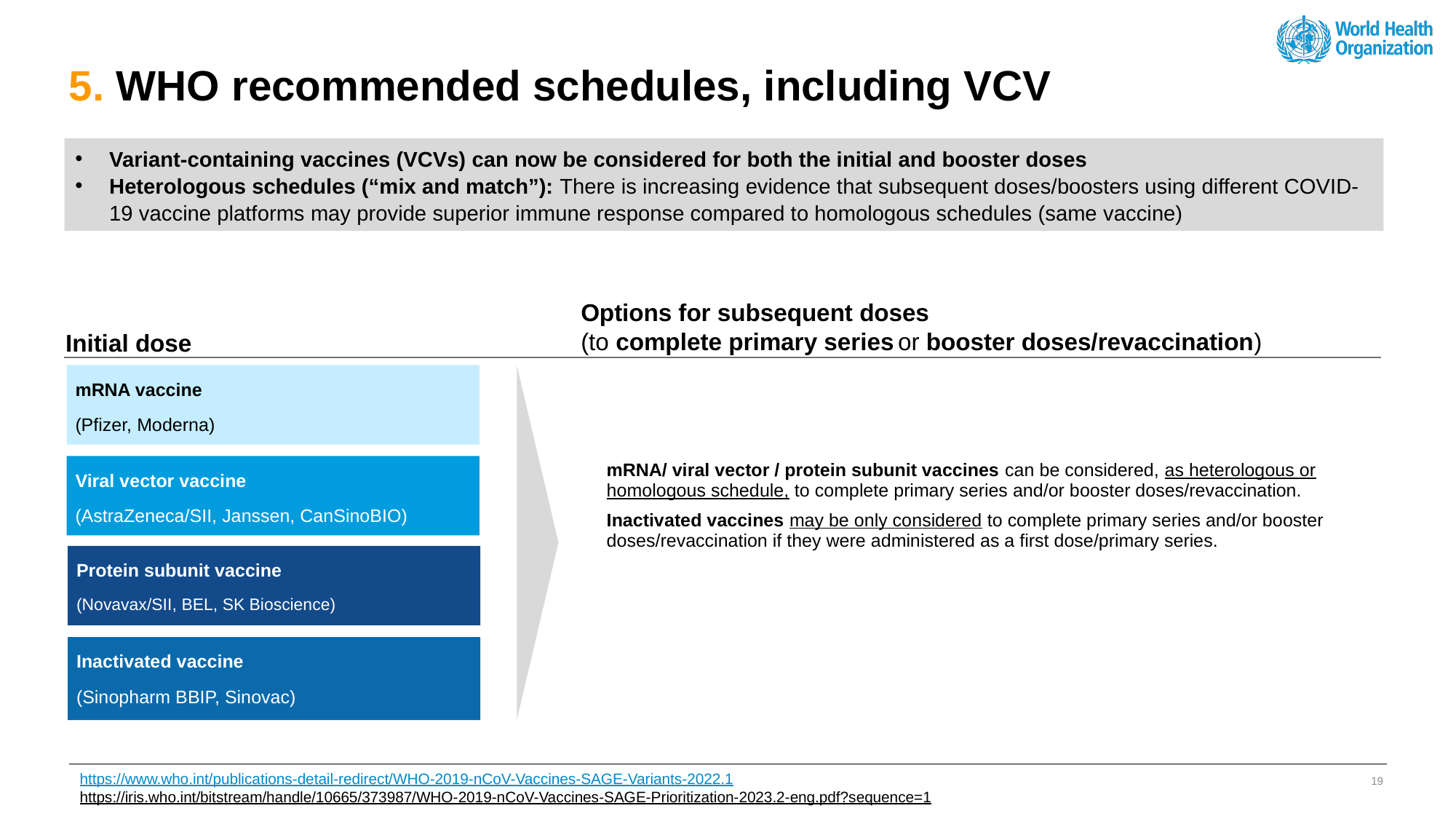

# 5. WHO recommended schedules, including VCV
Variant-containing vaccines (VCVs) can now be considered for both the initial and booster doses
Heterologous schedules (“mix and match”): There is increasing evidence that subsequent doses/boosters using different COVID-19 vaccine platforms may provide superior immune response compared to homologous schedules (same vaccine)
Options for subsequent doses
(to complete primary series or booster doses/revaccination)
Initial dose
mRNA vaccine
(Pfizer, Moderna)
| mRNA/ viral vector / protein subunit vaccines can be considered, as heterologous or homologous schedule, to complete primary series and/or booster doses/revaccination. Inactivated vaccines may be only considered to complete primary series and/or booster doses/revaccination if they were administered as a first dose/primary series. |
| --- |
Viral vector vaccine
(AstraZeneca/SII, Janssen, CanSinoBIO)

Protein subunit vaccine
(Novavax/SII, BEL, SK Bioscience)
Inactivated vaccine
(Sinopharm BBIP, Sinovac)
https://www.who.int/publications-detail-redirect/WHO-2019-nCoV-Vaccines-SAGE-Variants-2022.1
https://iris.who.int/bitstream/handle/10665/373987/WHO-2019-nCoV-Vaccines-SAGE-Prioritization-2023.2-eng.pdf?sequence=1
19